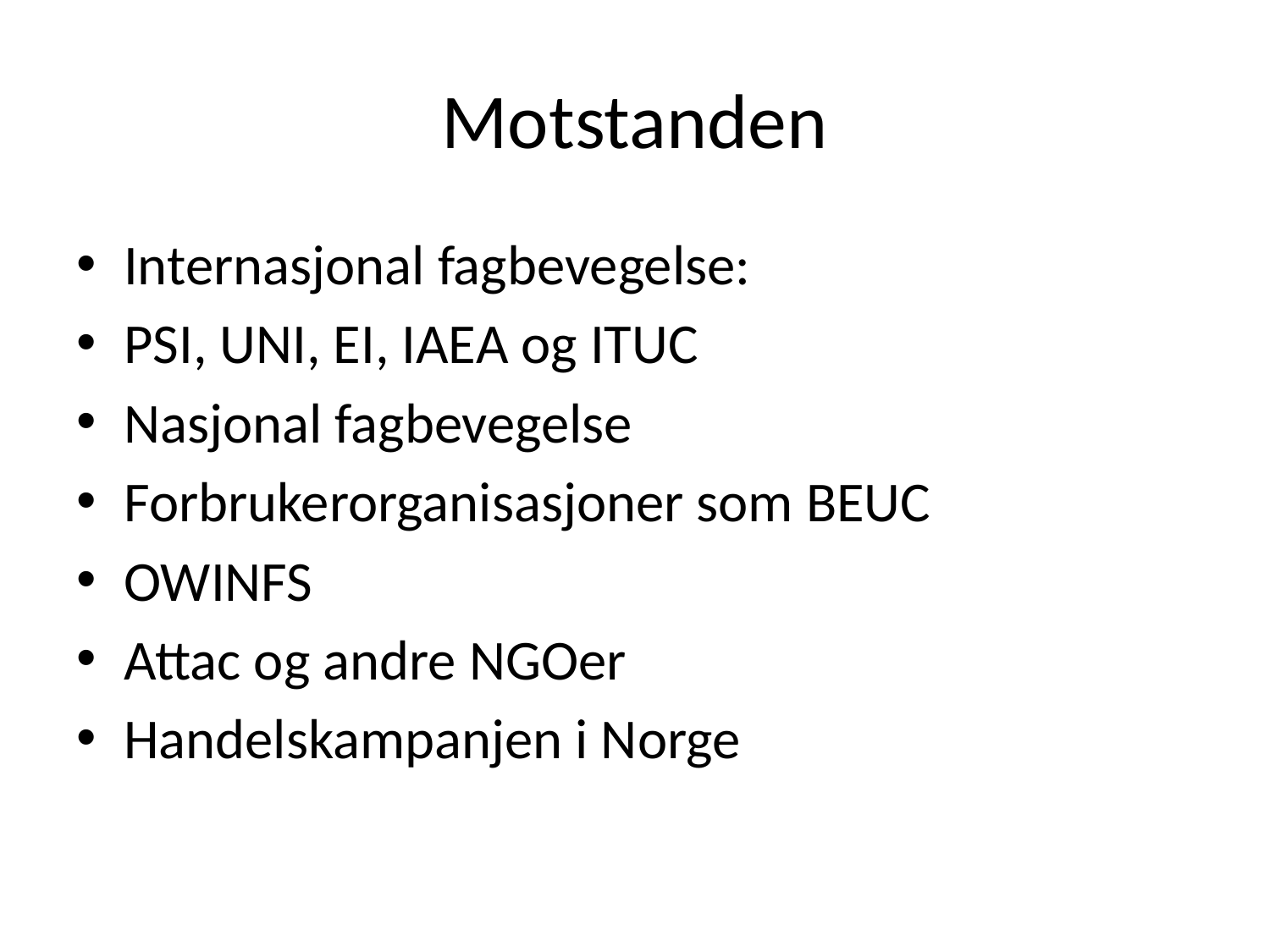

# Motstanden
Internasjonal fagbevegelse:
PSI, UNI, EI, IAEA og ITUC
Nasjonal fagbevegelse
Forbrukerorganisasjoner som BEUC
OWINFS
Attac og andre NGOer
Handelskampanjen i Norge